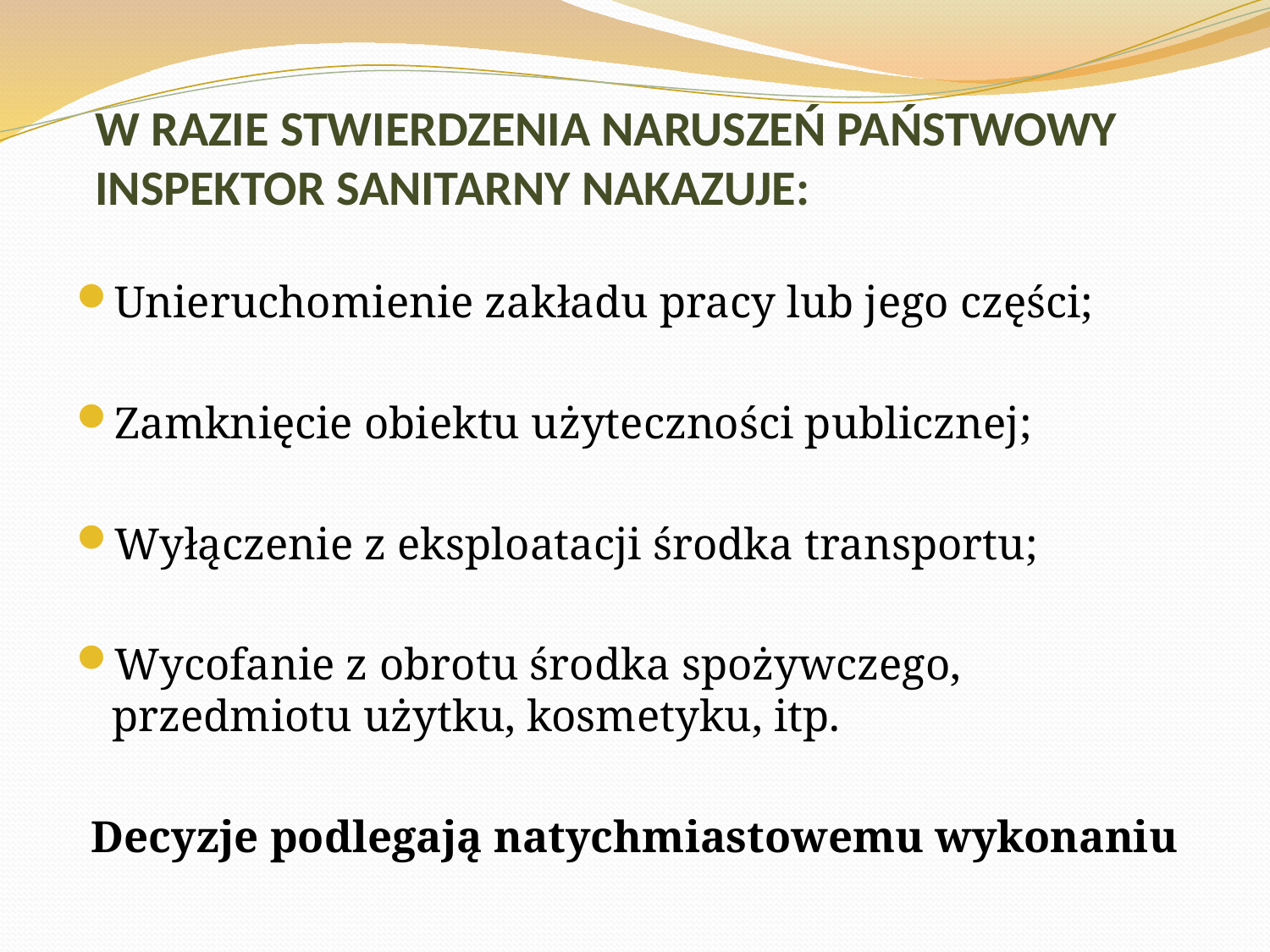

# W RAZIE STWIERDZENIA NARUSZEŃ PAŃSTWOWY INSPEKTOR SANITARNY NAKAZUJE:
Unieruchomienie zakładu pracy lub jego części;

Zamknięcie obiektu użyteczności publicznej;

Wyłączenie z eksploatacji środka transportu;

Wycofanie z obrotu środka spożywczego, przedmiotu użytku, kosmetyku, itp.

Decyzje podlegają natychmiastowemu wykonaniu